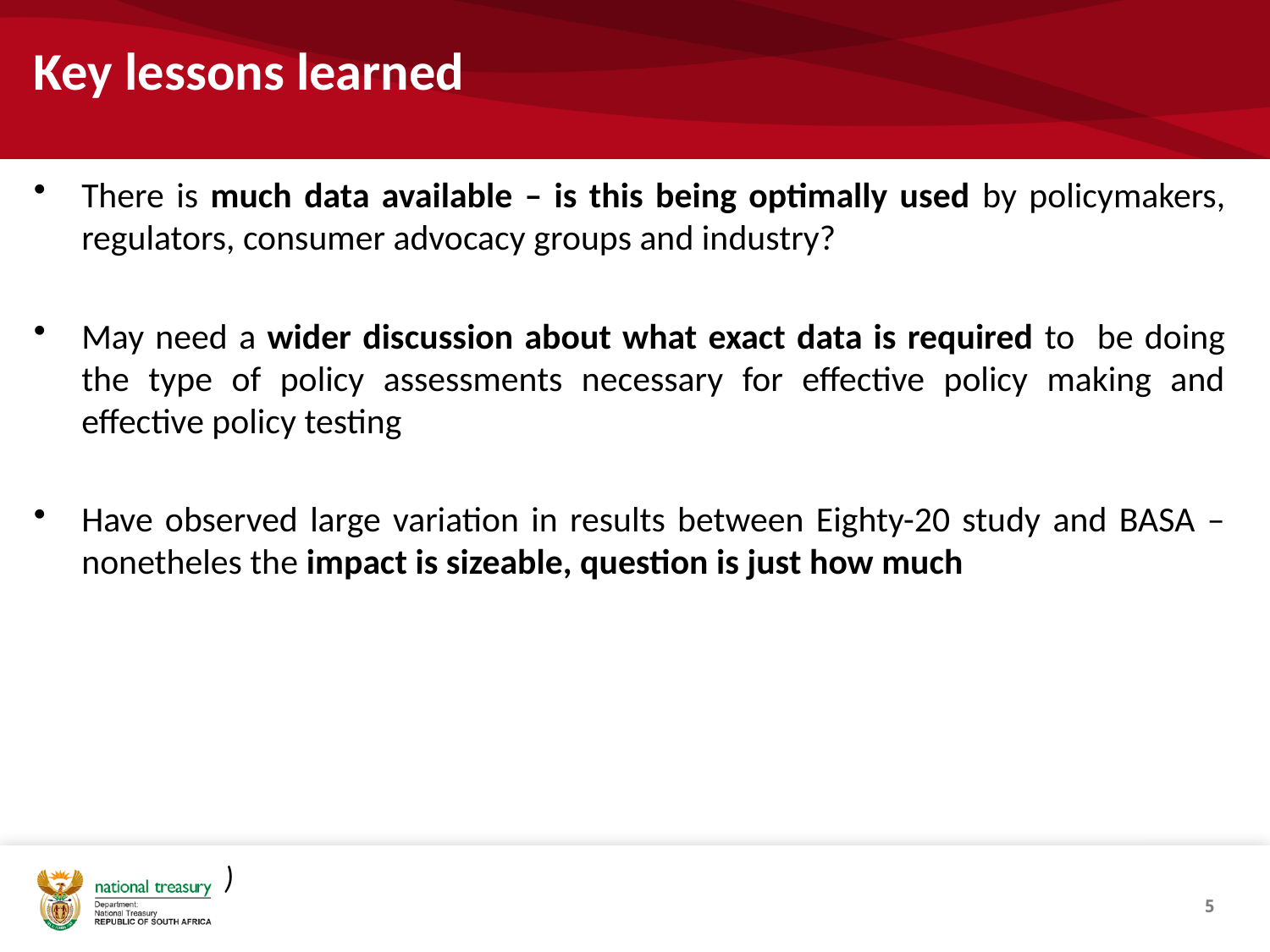

# Key lessons learned
There is much data available – is this being optimally used by policymakers, regulators, consumer advocacy groups and industry?

May need a wider discussion about what exact data is required to  be doing the type of policy assessments necessary for effective policy making and effective policy testing

Have observed large variation in results between Eighty-20 study and BASA – nonetheles the impact is sizeable, question is just how much

	)

5